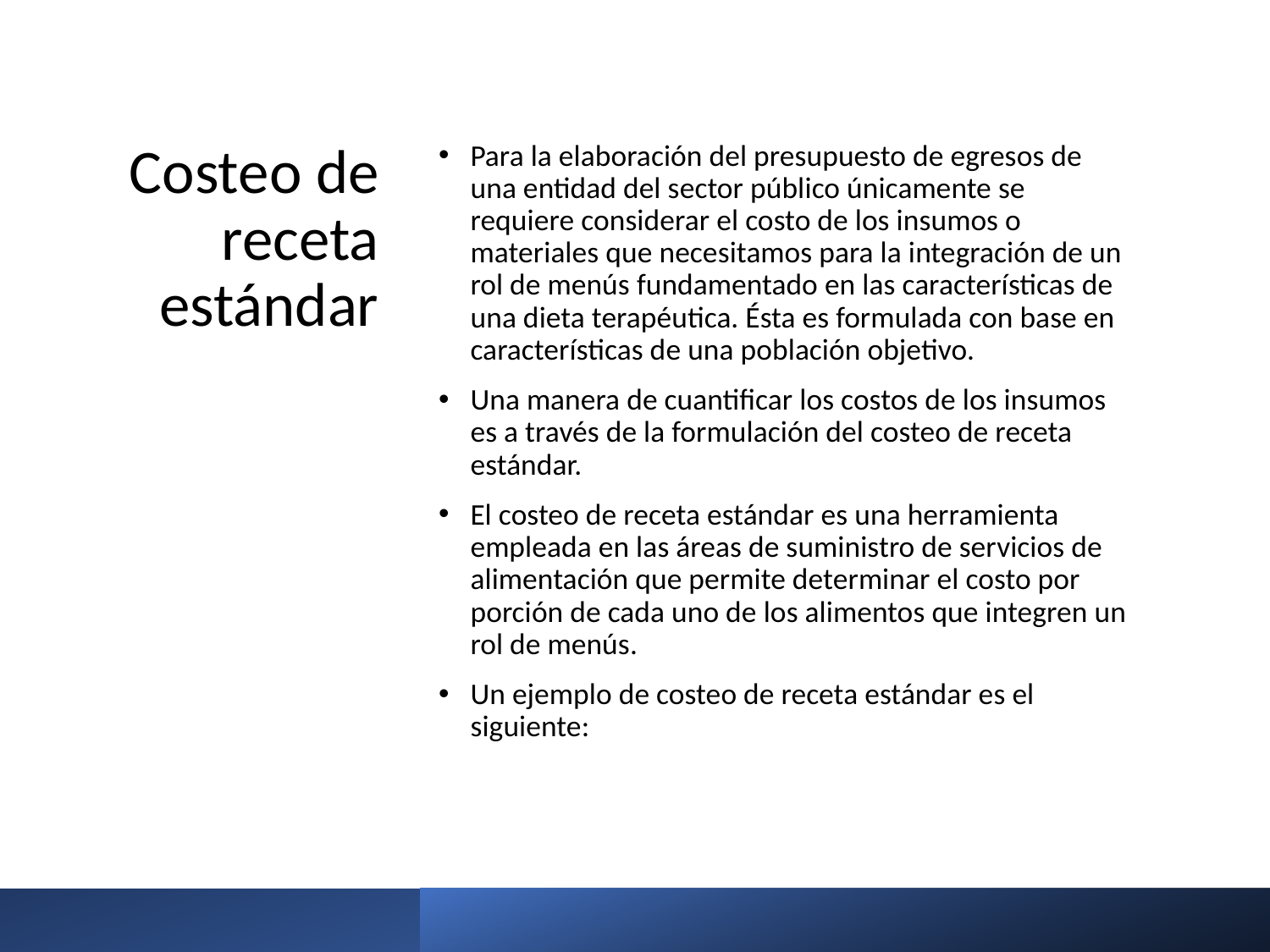

# Costeo de receta estándar
Para la elaboración del presupuesto de egresos de una entidad del sector público únicamente se requiere considerar el costo de los insumos o materiales que necesitamos para la integración de un rol de menús fundamentado en las características de una dieta terapéutica. Ésta es formulada con base en características de una población objetivo.
Una manera de cuantificar los costos de los insumos es a través de la formulación del costeo de receta estándar.
El costeo de receta estándar es una herramienta empleada en las áreas de suministro de servicios de alimentación que permite determinar el costo por porción de cada uno de los alimentos que integren un rol de menús.
Un ejemplo de costeo de receta estándar es el siguiente: